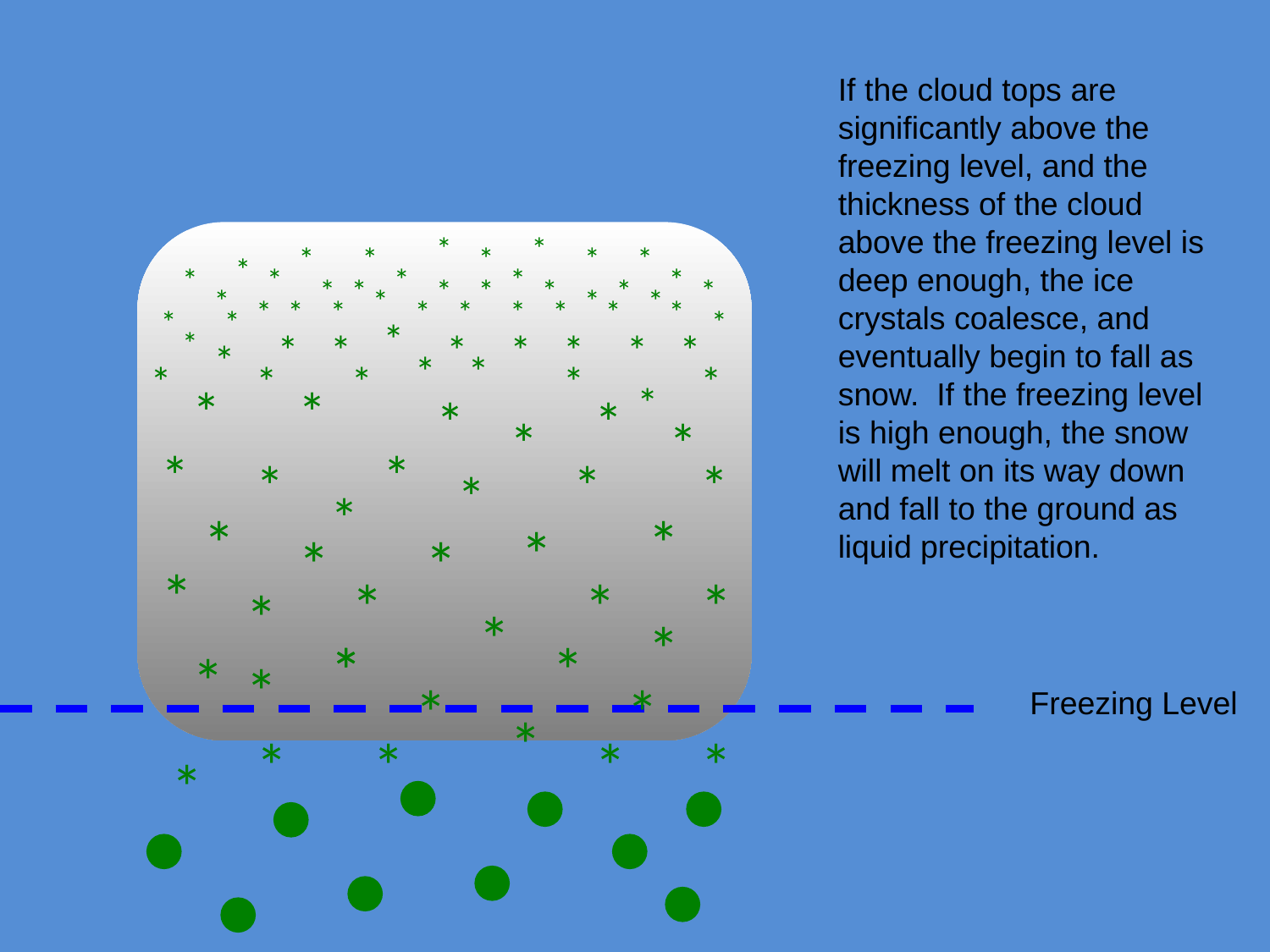

If the cloud tops are significantly above the freezing level, and the thickness of the cloud above the freezing level is deep enough, the ice crystals coalesce, and eventually begin to fall as snow.  If the freezing level is high enough, the snow will melt on its way down and fall to the ground as liquid precipitation.

*
*
*
*
*
*
*
*
*
*
*
*
*
*
*
*
*
*
*
*
*
*
*
*
*
*
*
*
*
*
*
*
*
*
*
*
*
*
*
*
*
*
*
*
*
*
*
*
*
*
*
*
*
*
*
*
*
*
*
*
*
*
*
*
*
*
*
*
*
*
*
*
*
*
*
*
*
*
*
*
*
*
*
*
*
*
Freezing Level
*
*
*
*
*
*